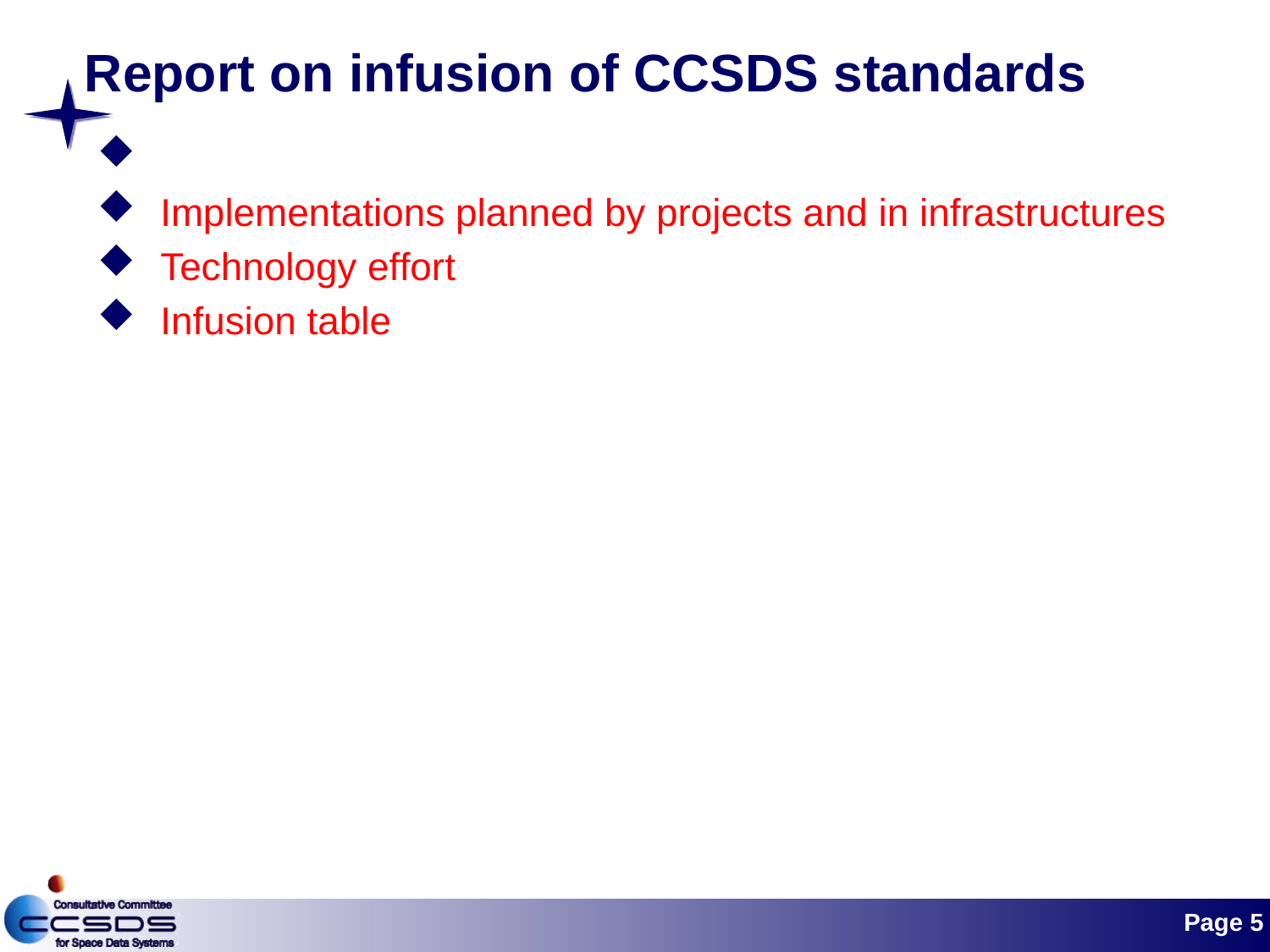

# Report on infusion of CCSDS standards

Implementations planned by projects and in infrastructures
Technology effort
Infusion table